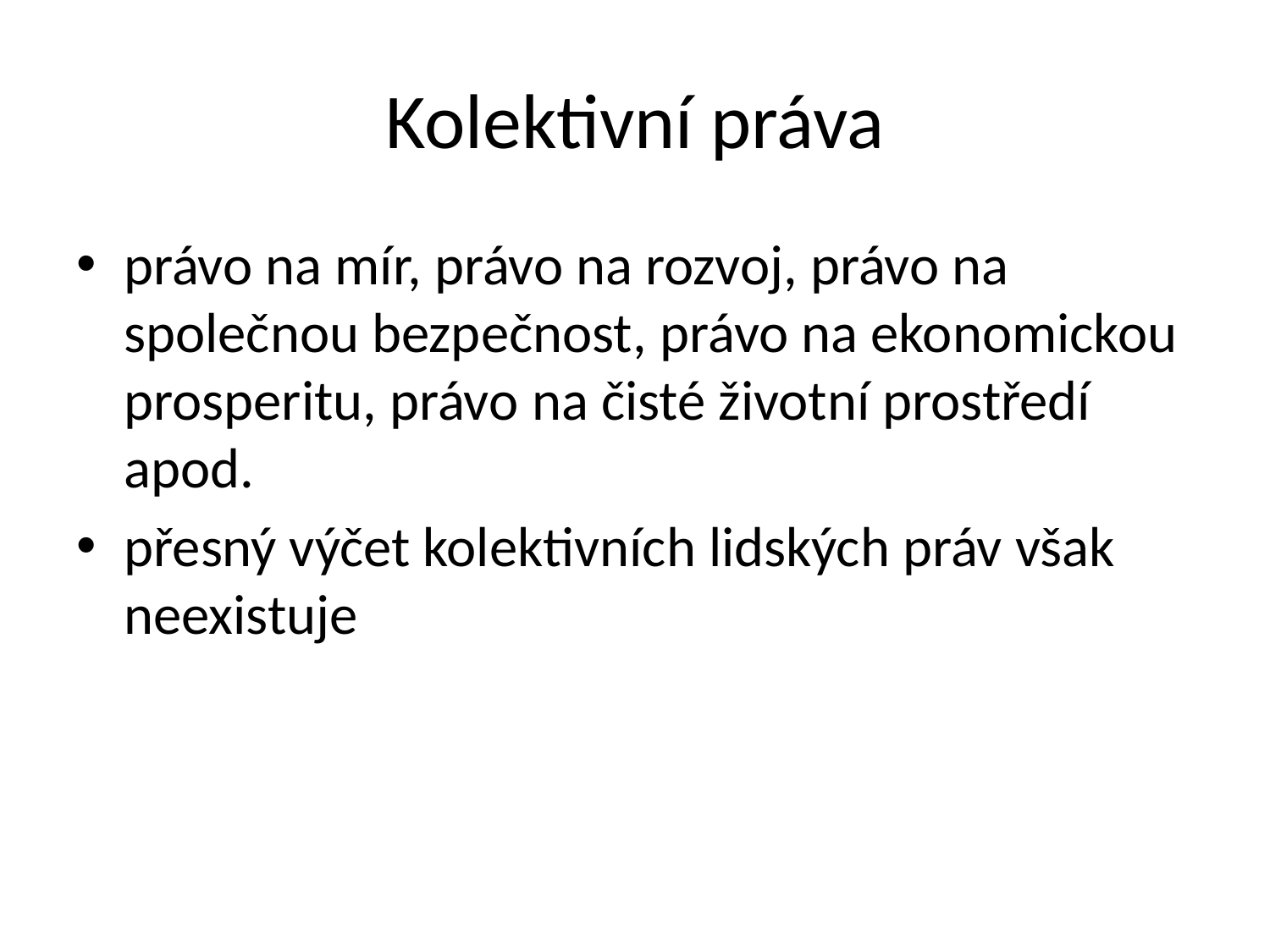

# Kolektivní práva
právo na mír, právo na rozvoj, právo na společnou bezpečnost, právo na ekonomickou prosperitu, právo na čisté životní prostředí apod.
přesný výčet kolektivních lidských práv však neexistuje